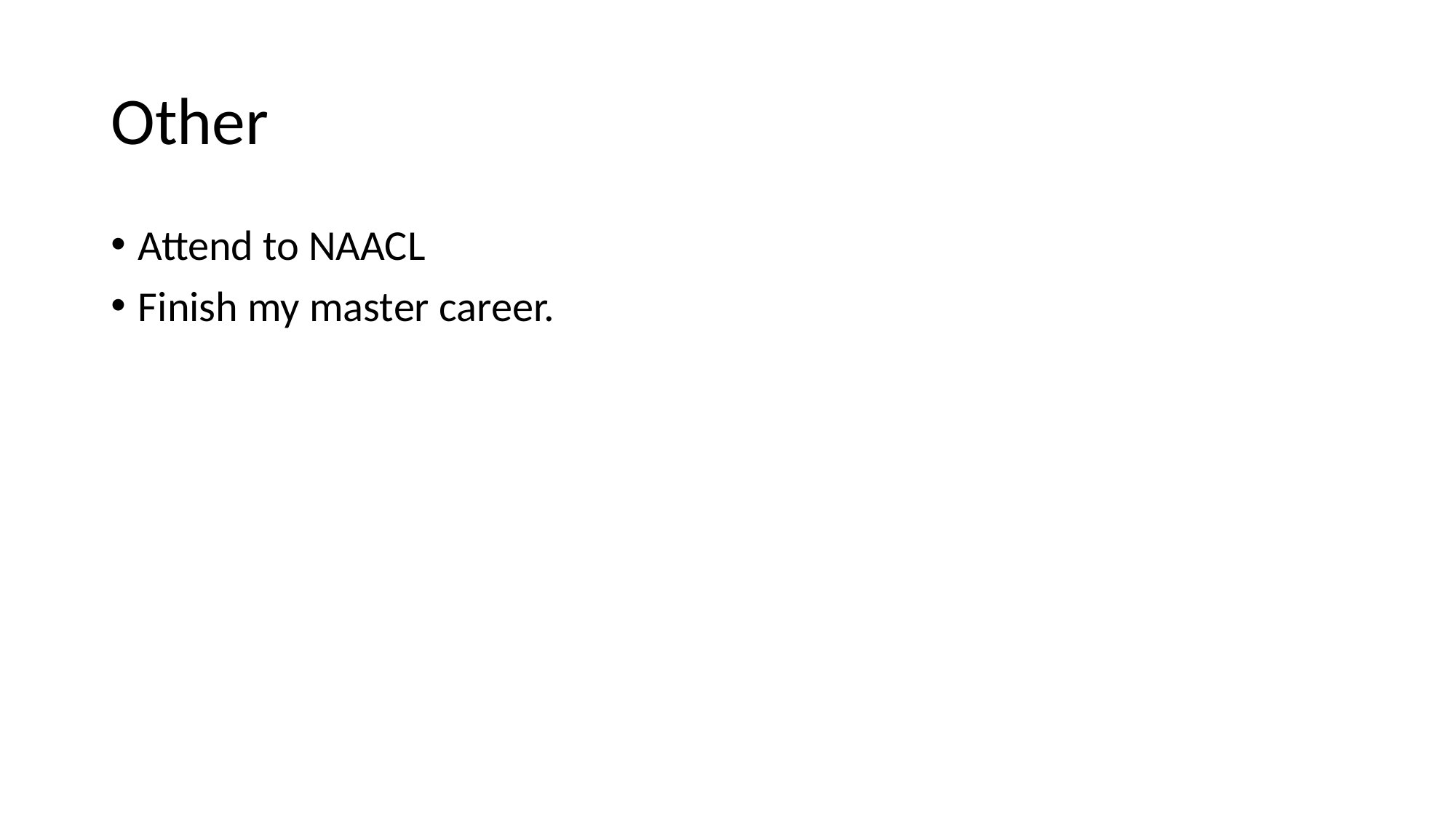

# Other
Attend to NAACL
Finish my master career.